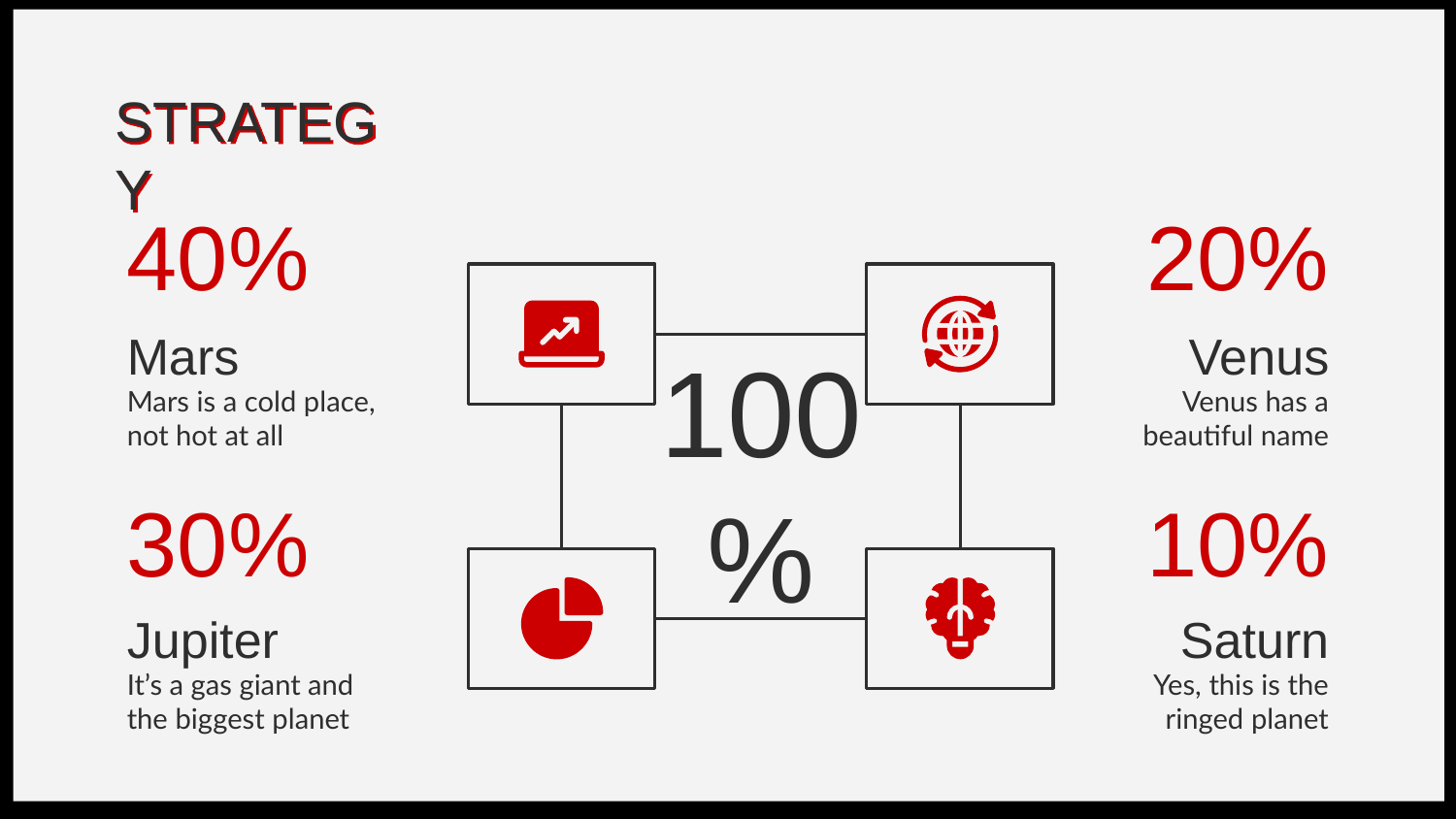

# STRATEGY
40%
20%

Mars
Venus

Mars is a cold place, not hot at all
Venus has a beautiful name
100%
30%
10%

Jupiter
Saturn
It’s a gas giant and the biggest planet
Yes, this is the ringed planet